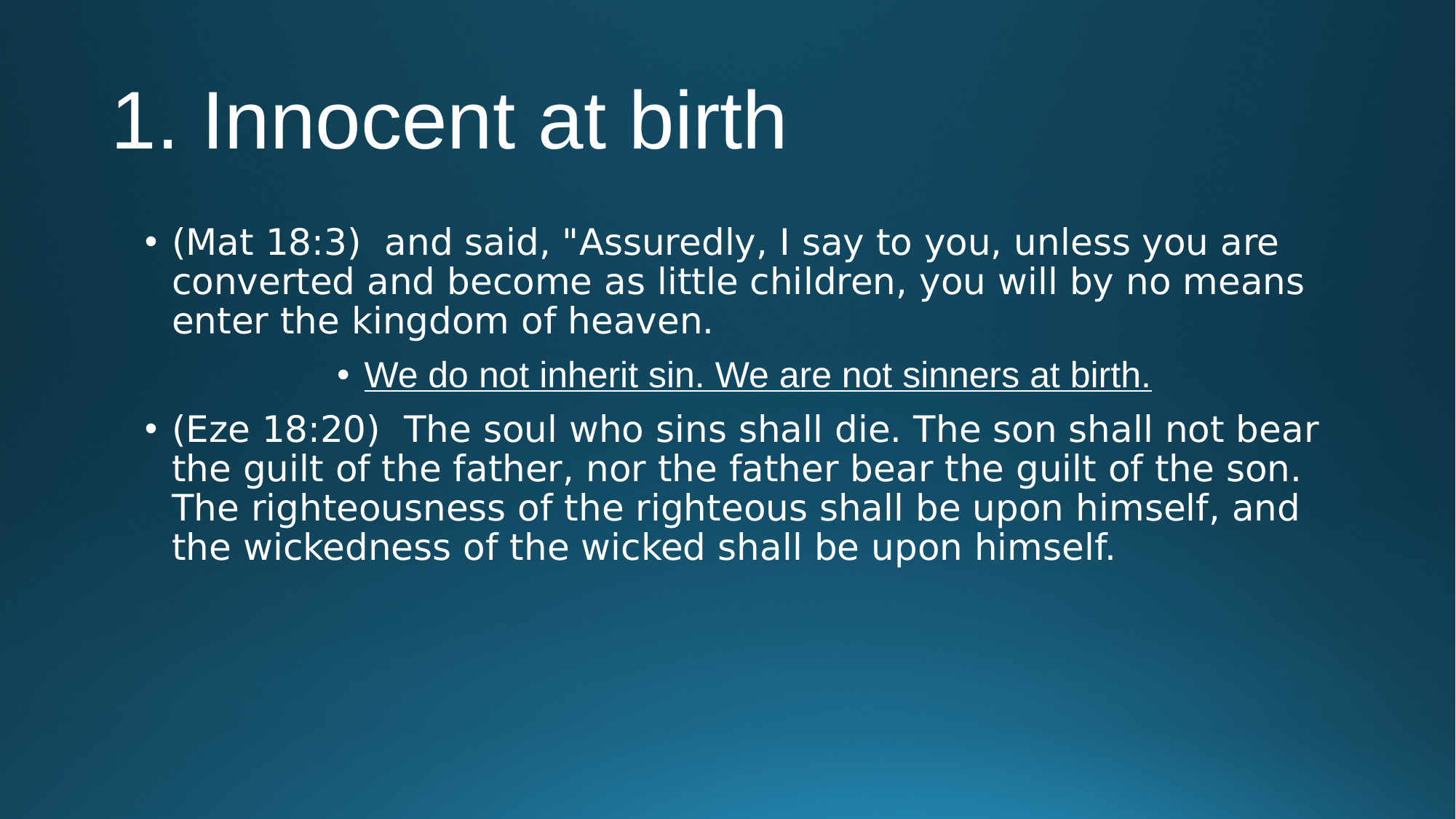

# 1. Innocent at birth
(Mat 18:3)  and said, "Assuredly, I say to you, unless you are converted and become as little children, you will by no means enter the kingdom of heaven.
We do not inherit sin. We are not sinners at birth.
(Eze 18:20)  The soul who sins shall die. The son shall not bear the guilt of the father, nor the father bear the guilt of the son. The righteousness of the righteous shall be upon himself, and the wickedness of the wicked shall be upon himself.